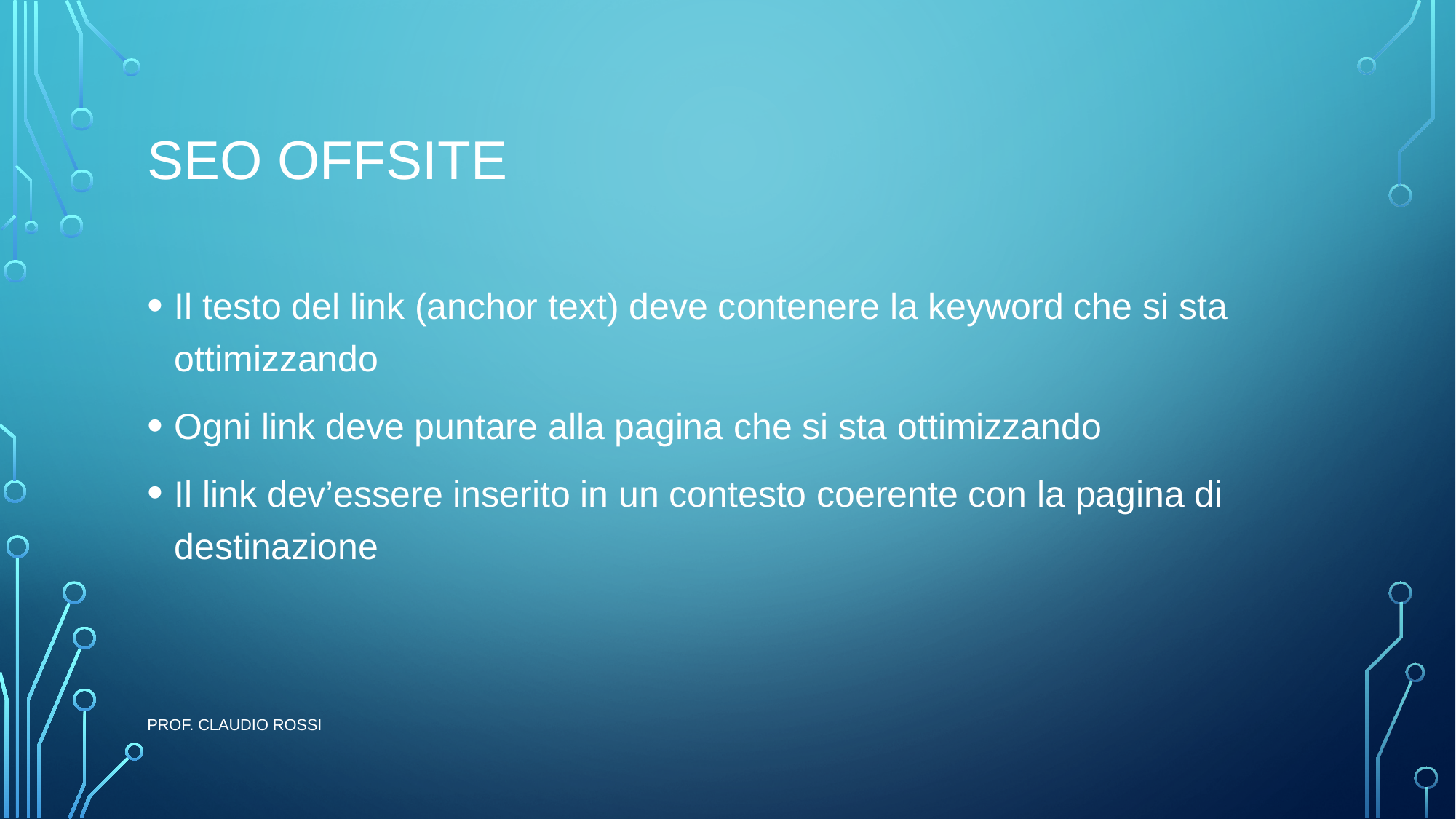

# SEO offsite
Il testo del link (anchor text) deve contenere la keyword che si sta ottimizzando
Ogni link deve puntare alla pagina che si sta ottimizzando
Il link dev’essere inserito in un contesto coerente con la pagina di destinazione
prof. Claudio Rossi